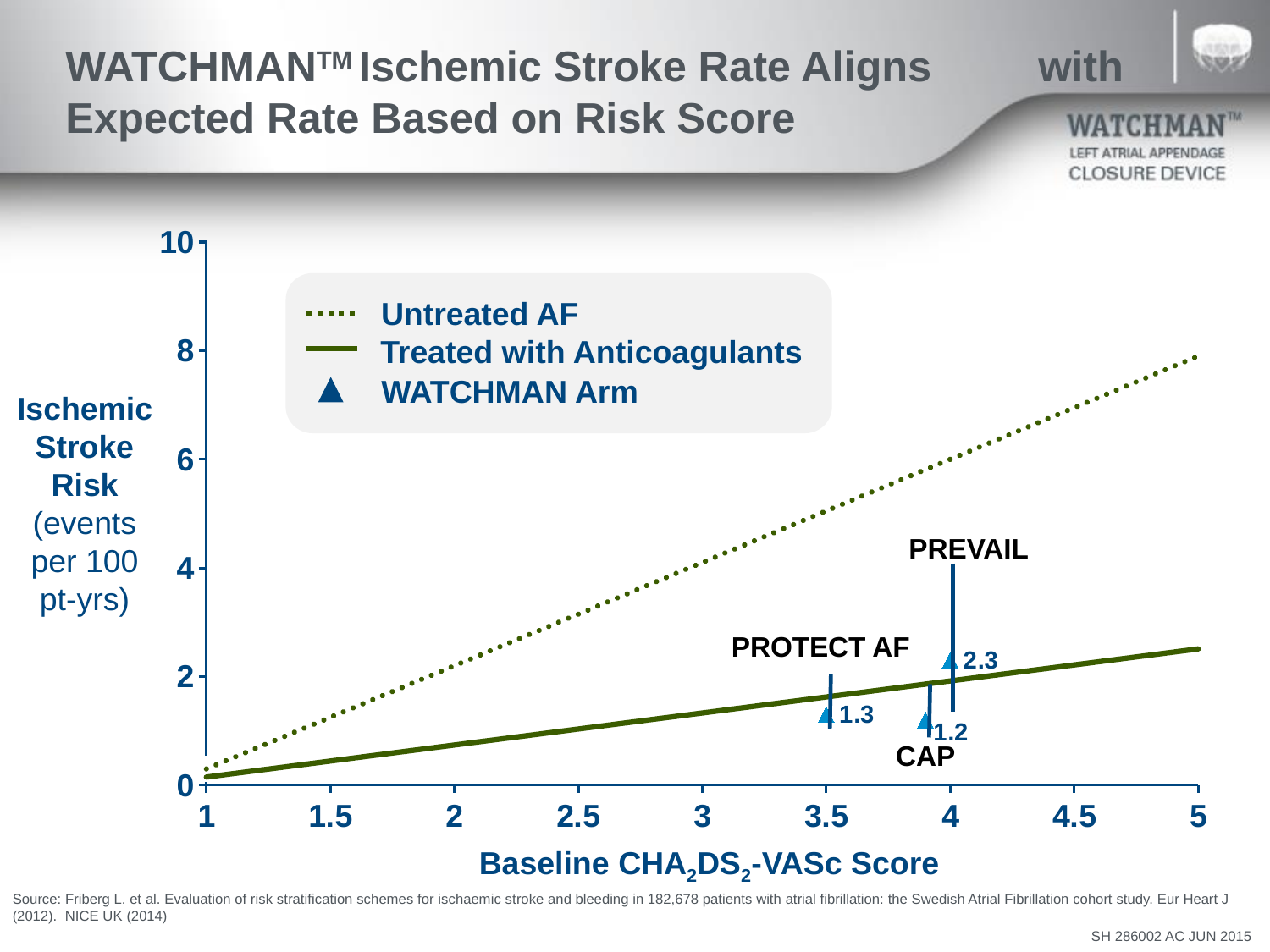

# WATCHMANTM Ischemic Stroke Rate Aligns         with Expected Rate Based on Risk Score

### Chart

| Category | Treated | Untreated |  |
|---|---|---|---|
Untreated AF
Treated with Anticoagulants
WATCHMAN Arm

Ischemic Stroke Risk (events per 100 pt-yrs)
PREVAIL
PROTECT AF
CAP
Baseline CHA2DS2-VASc Score
Source: Friberg L. et al. Evaluation of risk stratification schemes for ischaemic stroke and bleeding in 182,678 patients with atrial fibrillation: the Swedish Atrial Fibrillation cohort study. Eur Heart J (2012).  NICE UK (2014)